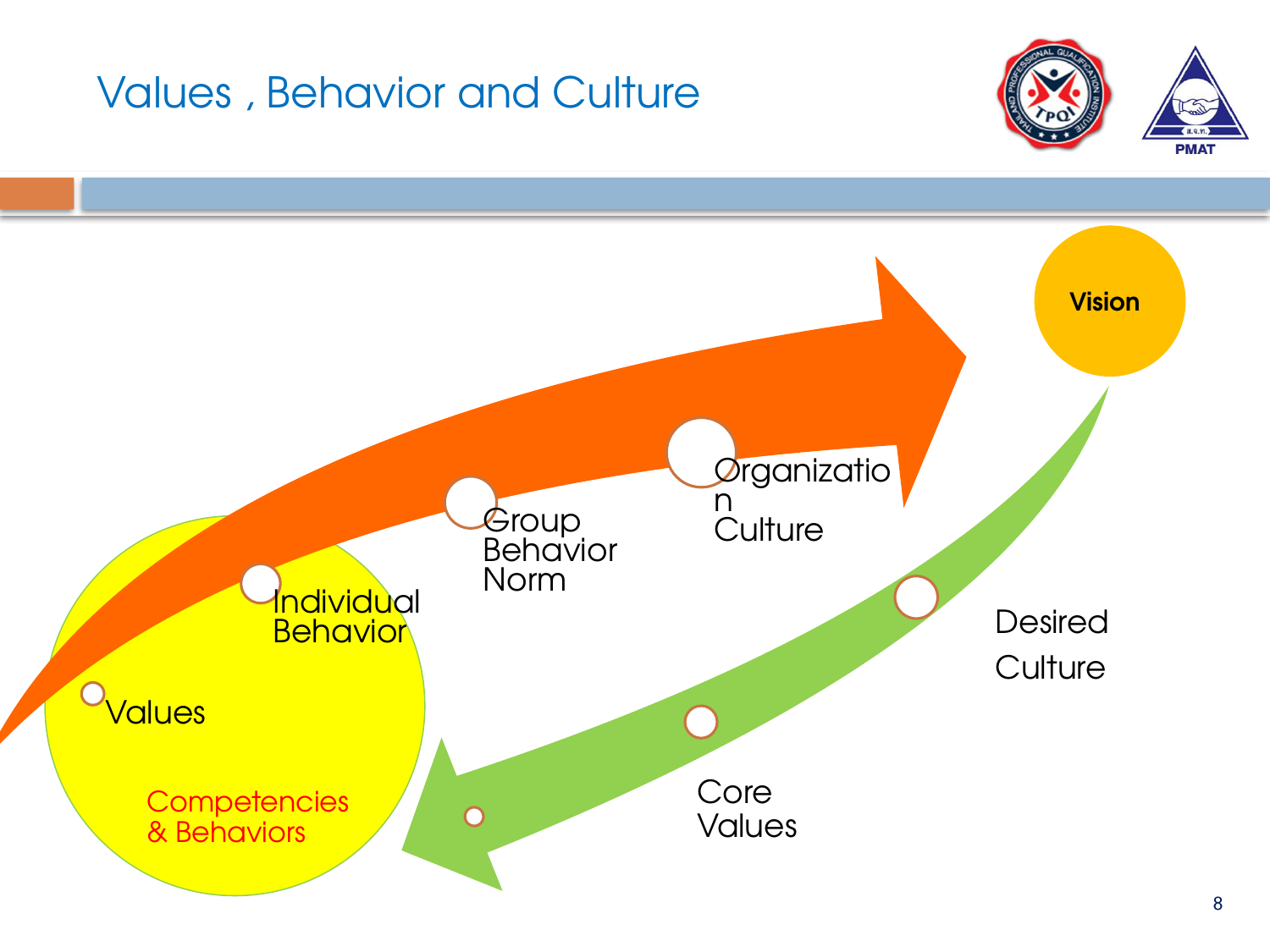

Values , Behavior and Culture
Vision
Values
Individual
Behavior
Organization
Culture
Group
Behavior
Norm

Desired
Culture

Core Values

Competencies & Behaviors